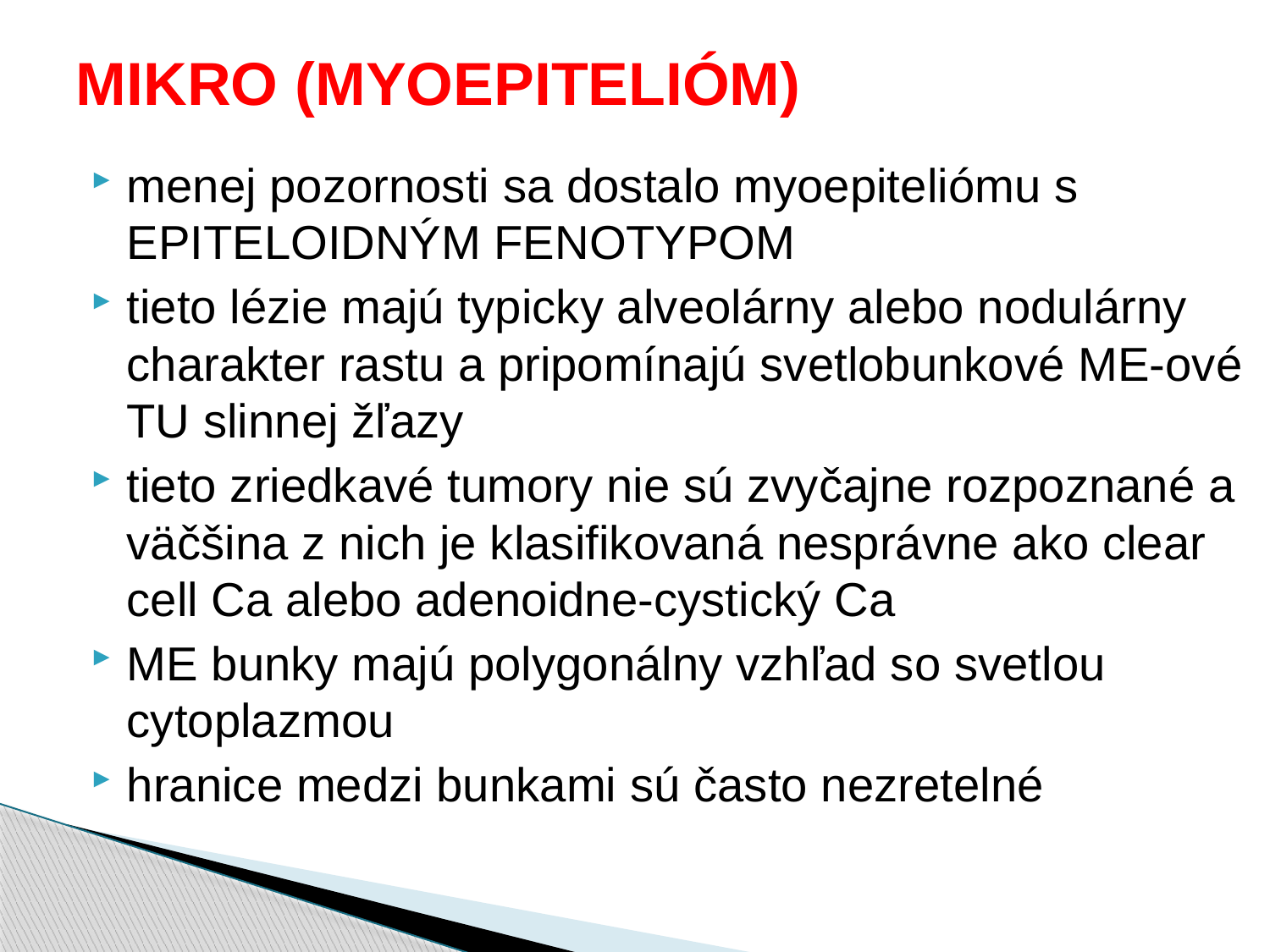

# MIKRO (MYOEPITELIÓM)
menej pozornosti sa dostalo myoepiteliómu s EPITELOIDNÝM FENOTYPOM
tieto lézie majú typicky alveolárny alebo nodulárny charakter rastu a pripomínajú svetlobunkové ME-ové TU slinnej žľazy
tieto zriedkavé tumory nie sú zvyčajne rozpoznané a väčšina z nich je klasifikovaná nesprávne ako clear cell Ca alebo adenoidne-cystický Ca
ME bunky majú polygonálny vzhľad so svetlou cytoplazmou
hranice medzi bunkami sú často nezretelné